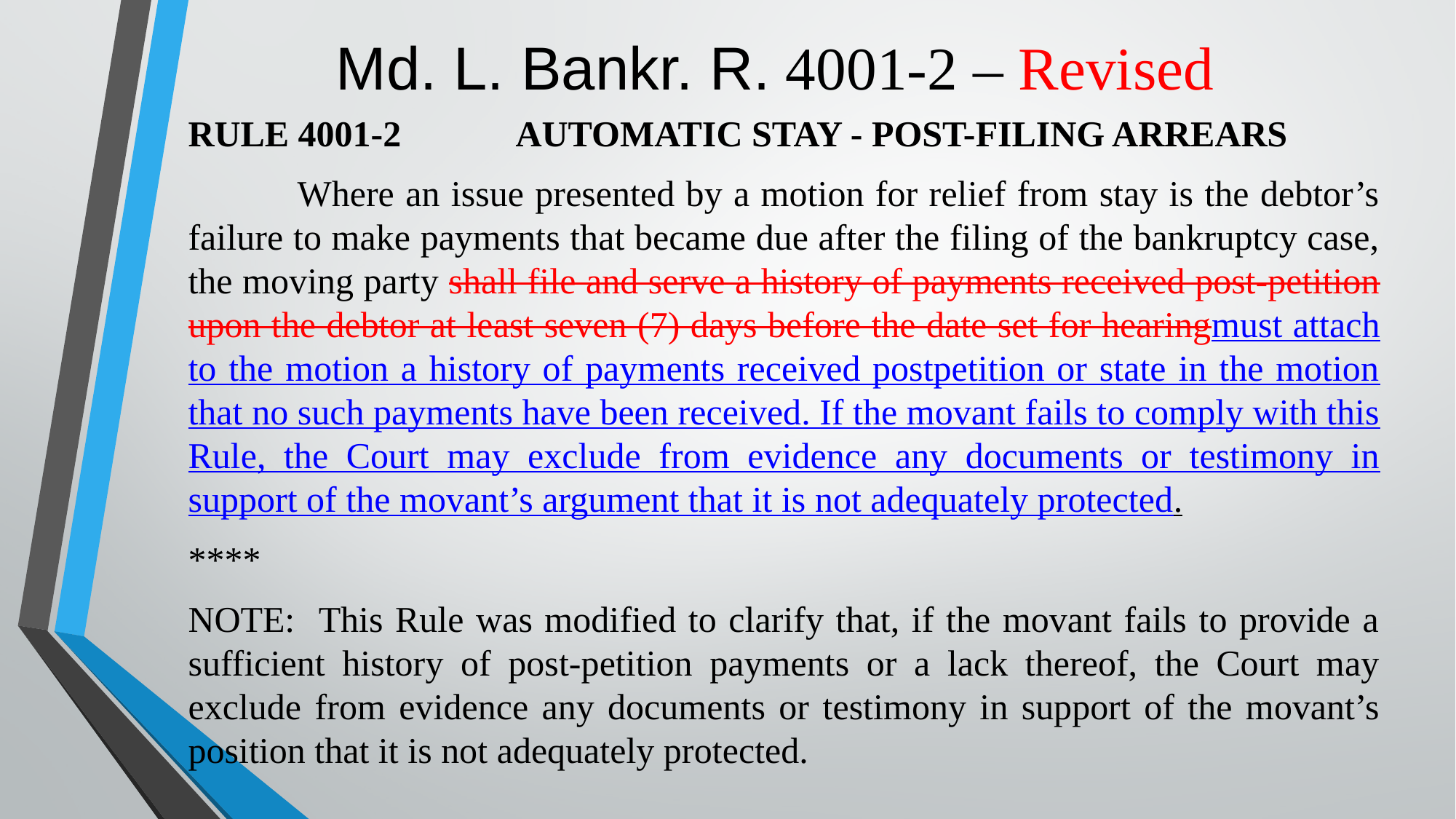

# Md. L. Bankr. R. 4001-2 – Revised
RULE 4001-2 	AUTOMATIC STAY - POST-FILING ARREARS
	Where an issue presented by a motion for relief from stay is the debtor’s failure to make payments that became due after the filing of the bankruptcy case, the moving party shall file and serve a history of payments received post-petition upon the debtor at least seven (7) days before the date set for hearingmust attach to the motion a history of payments received postpetition or state in the motion that no such payments have been received. If the movant fails to comply with this Rule, the Court may exclude from evidence any documents or testimony in support of the movant’s argument that it is not adequately protected.
****
NOTE:  This Rule was modified to clarify that, if the movant fails to provide a sufficient history of post-petition payments or a lack thereof, the Court may exclude from evidence any documents or testimony in support of the movant’s position that it is not adequately protected.